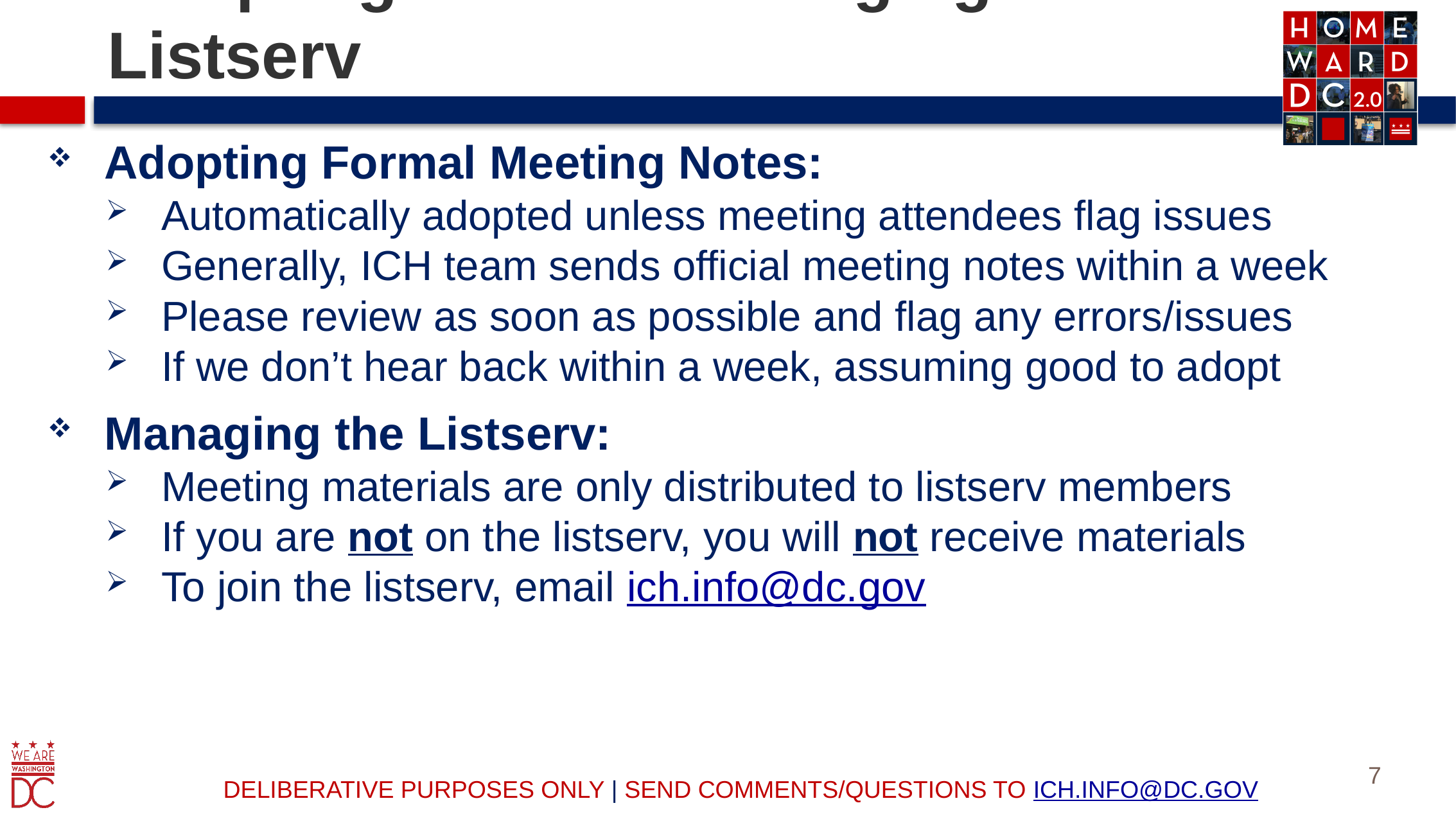

# Adopting Notes & Managing the Listserv
Adopting Formal Meeting Notes:
Automatically adopted unless meeting attendees flag issues
Generally, ICH team sends official meeting notes within a week
Please review as soon as possible and flag any errors/issues
If we don’t hear back within a week, assuming good to adopt
Managing the Listserv:
Meeting materials are only distributed to listserv members
If you are not on the listserv, you will not receive materials
To join the listserv, email ich.info@dc.gov

7